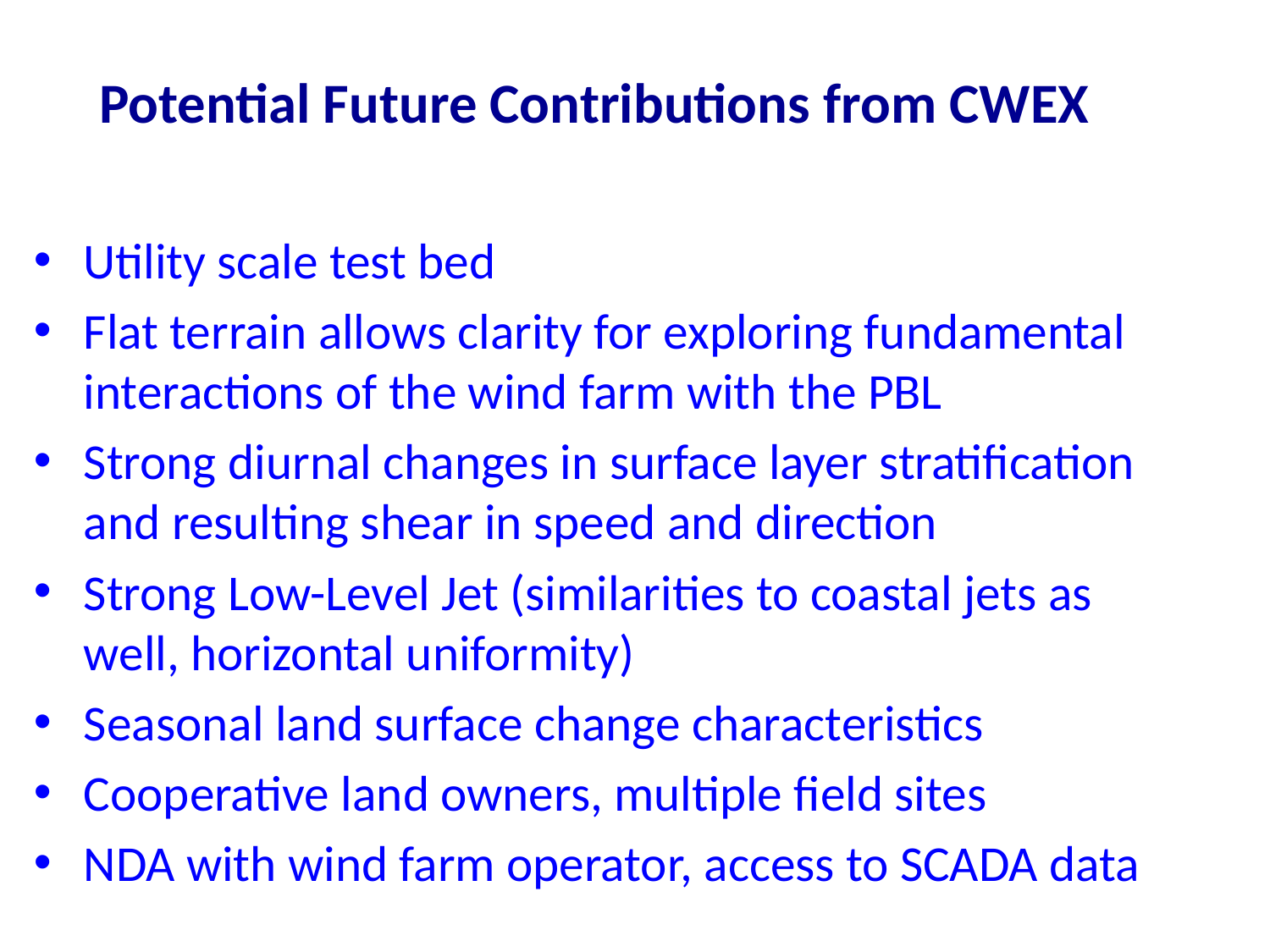

# Potential Future Contributions from CWEX
Utility scale test bed
Flat terrain allows clarity for exploring fundamental interactions of the wind farm with the PBL
Strong diurnal changes in surface layer stratification and resulting shear in speed and direction
Strong Low-Level Jet (similarities to coastal jets as well, horizontal uniformity)
Seasonal land surface change characteristics
Cooperative land owners, multiple field sites
NDA with wind farm operator, access to SCADA data